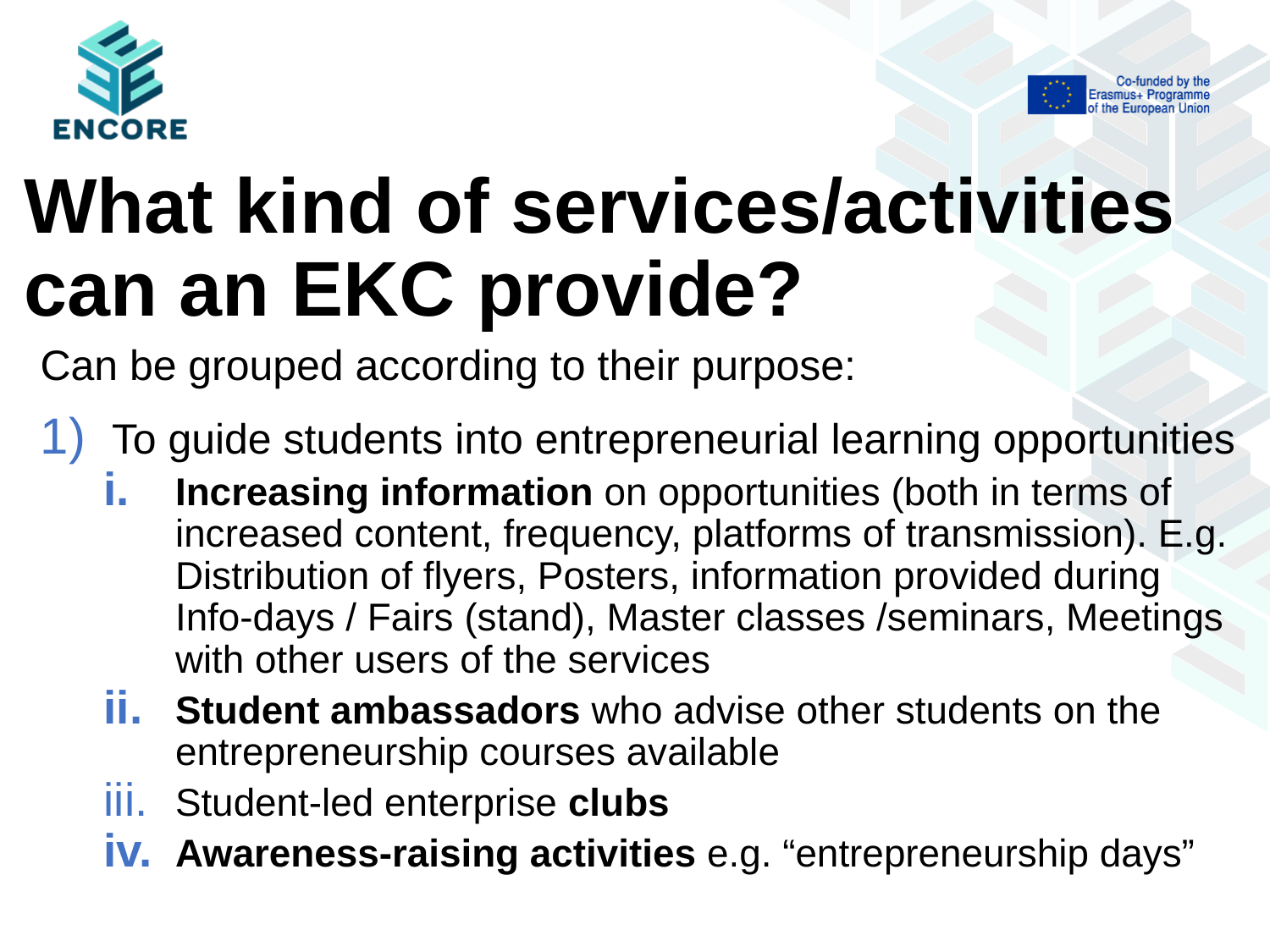

# What kind of services/activities can an EKC provide?
Can be grouped according to their purpose:
To guide students into entrepreneurial learning opportunities
Increasing information on opportunities (both in terms of increased content, frequency, platforms of transmission). E.g. Distribution of flyers, Posters, information provided during Info-days / Fairs (stand), Master classes /seminars, Meetings with other users of the services
Student ambassadors who advise other students on the entrepreneurship courses available
Student-led enterprise clubs
Awareness-raising activities e.g. “entrepreneurship days”